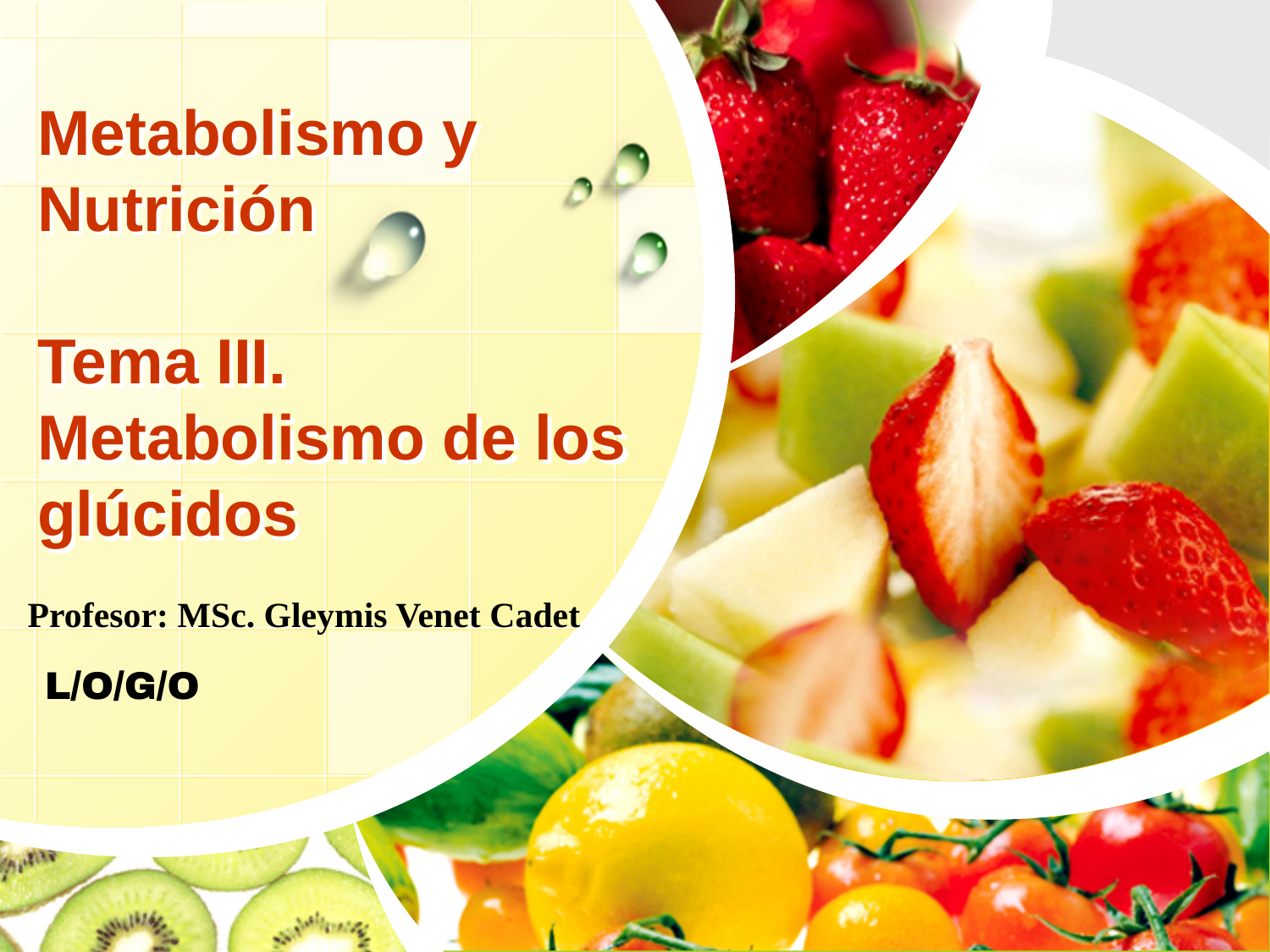

# Metabolismo y Nutrición Tema III. Metabolismo de los glúcidos
Profesor: MSc. Gleymis Venet Cadet